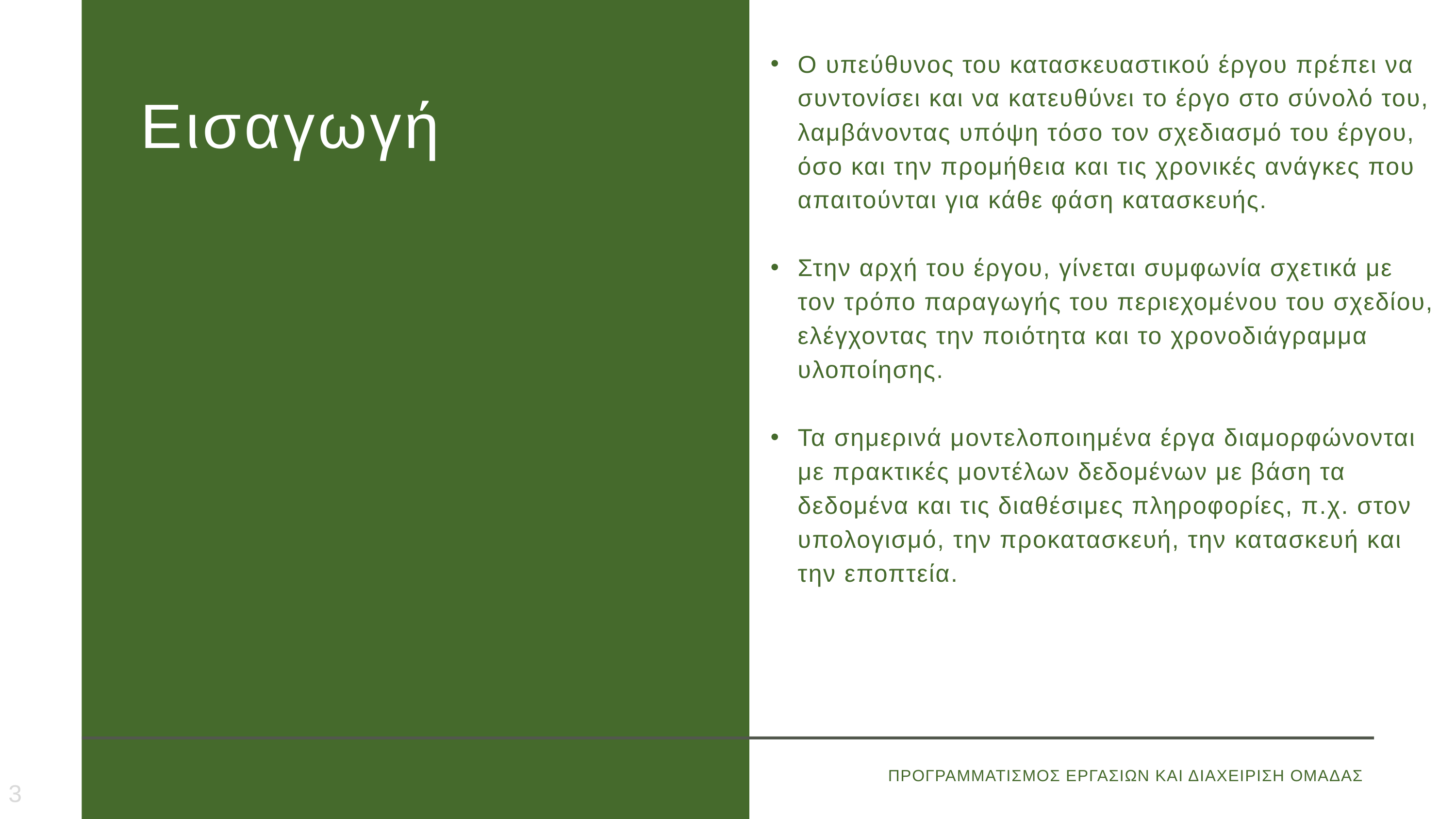

Ο υπεύθυνος του κατασκευαστικού έργου πρέπει να συντονίσει και να κατευθύνει το έργο στο σύνολό του, λαμβάνοντας υπόψη τόσο τον σχεδιασμό του έργου, όσο και την προμήθεια και τις χρονικές ανάγκες που απαιτούνται για κάθε φάση κατασκευής.

Στην αρχή του έργου, γίνεται συμφωνία σχετικά με τον τρόπο παραγωγής του περιεχομένου του σχεδίου, ελέγχοντας την ποιότητα και το χρονοδιάγραμμα υλοποίησης.

Τα σημερινά μοντελοποιημένα έργα διαμορφώνονται με πρακτικές μοντέλων δεδομένων με βάση τα δεδομένα και τις διαθέσιμες πληροφορίες, π.χ. στον υπολογισμό, την προκατασκευή, την κατασκευή και την εποπτεία.
Εισαγωγή

3